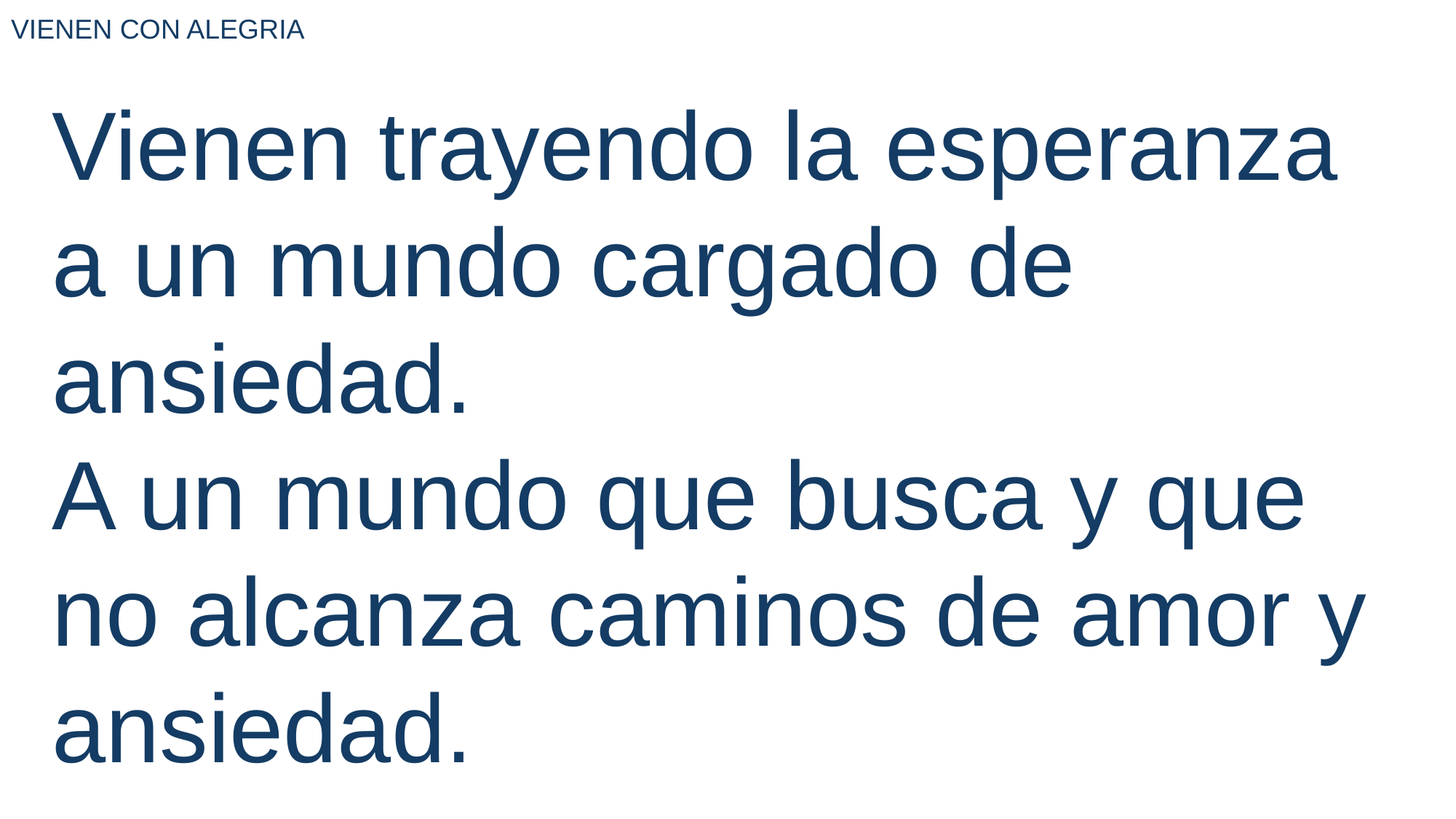

VIENEN CON ALEGRIA
Vienen trayendo la esperanza
a un mundo cargado de ansiedad.
A un mundo que busca y que no alcanza caminos de amor y ansiedad.